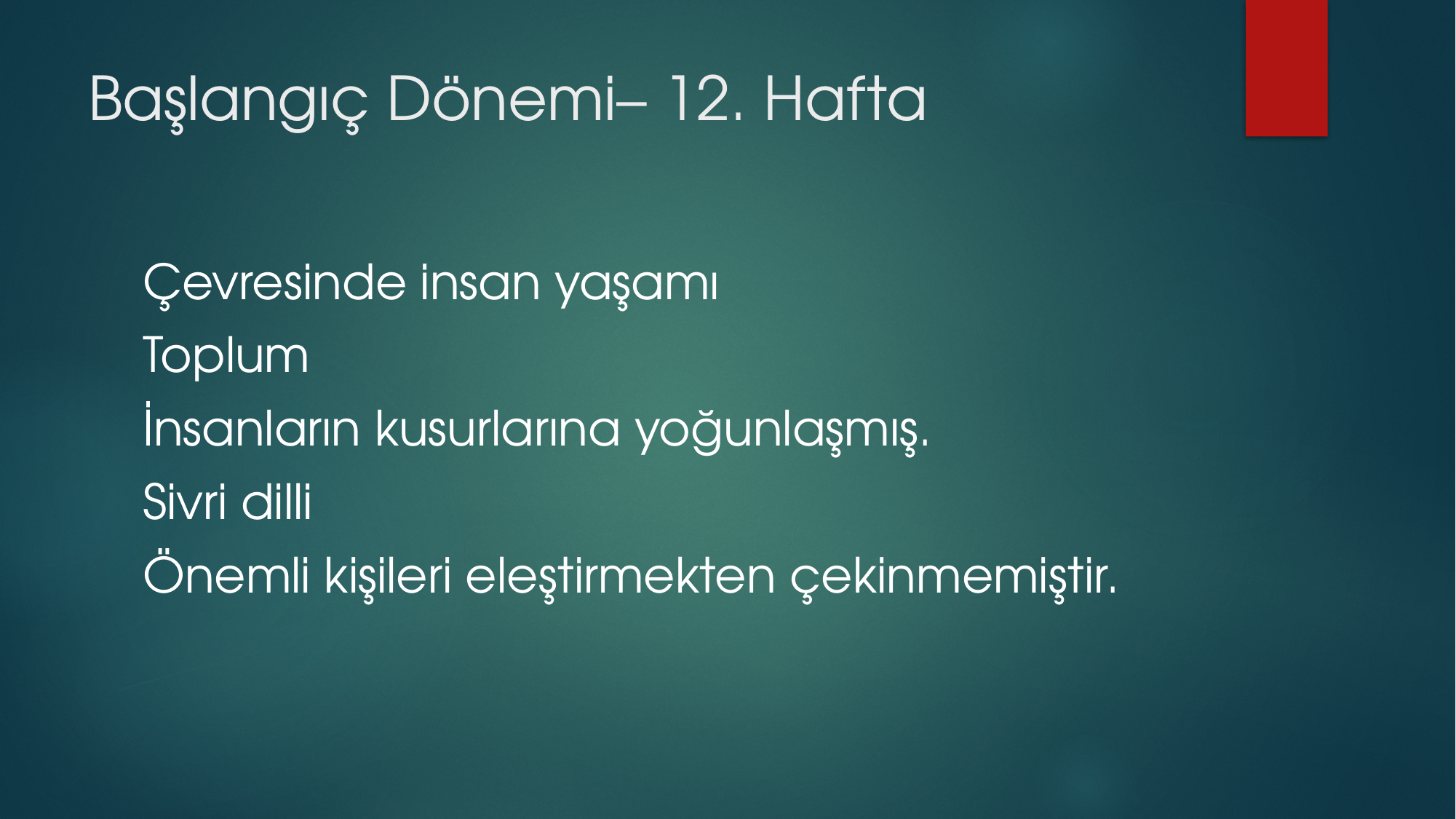

# Başlangıç Dönemi– 12. Hafta
Çevresinde insan yaşamı
Toplum
İnsanların kusurlarına yoğunlaşmış.
Sivri dilli
Önemli kişileri eleştirmekten çekinmemiştir.